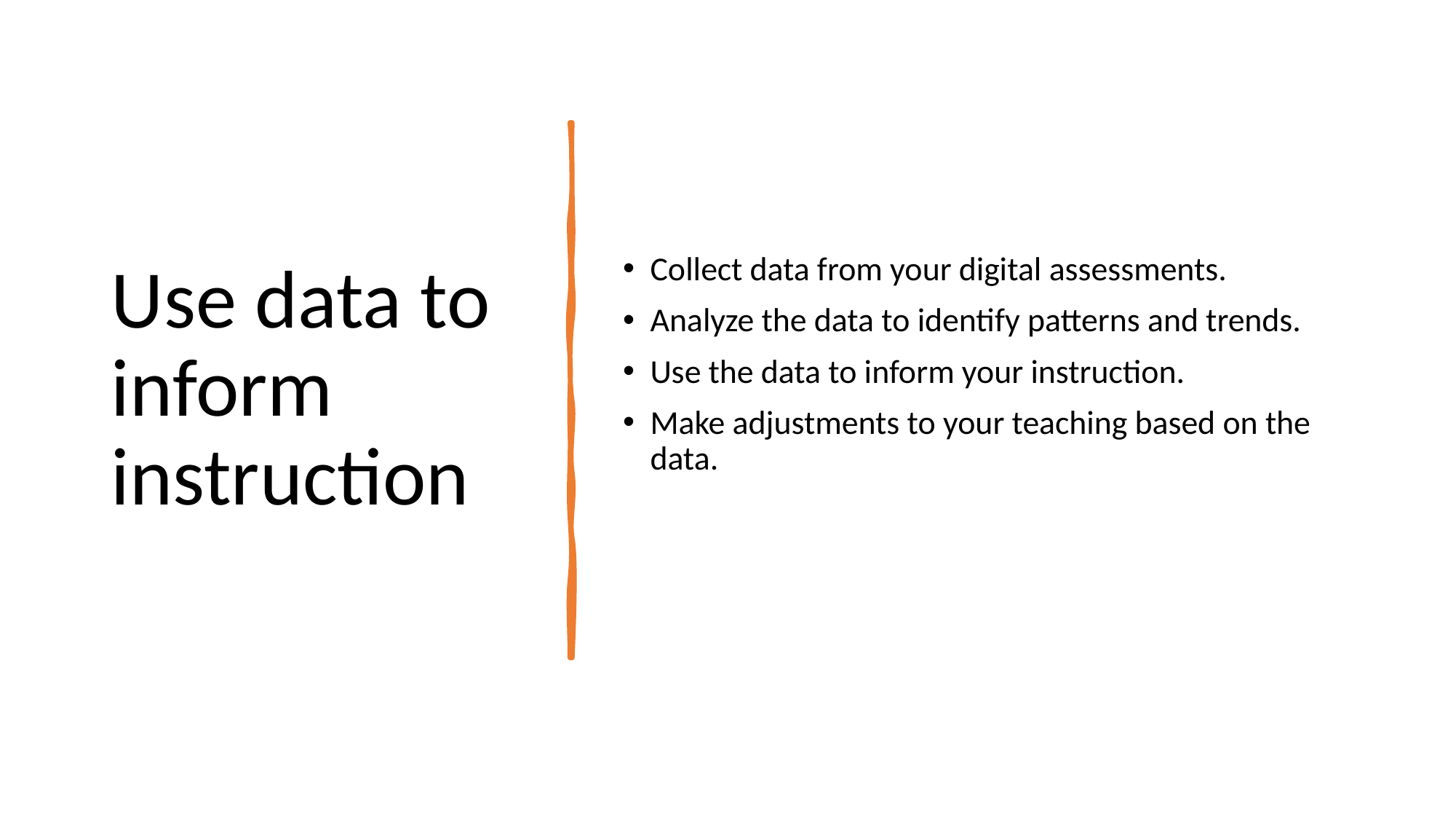

# Use data to inform instruction
Collect data from your digital assessments.
Analyze the data to identify patterns and trends.
Use the data to inform your instruction.
Make adjustments to your teaching based on the data.